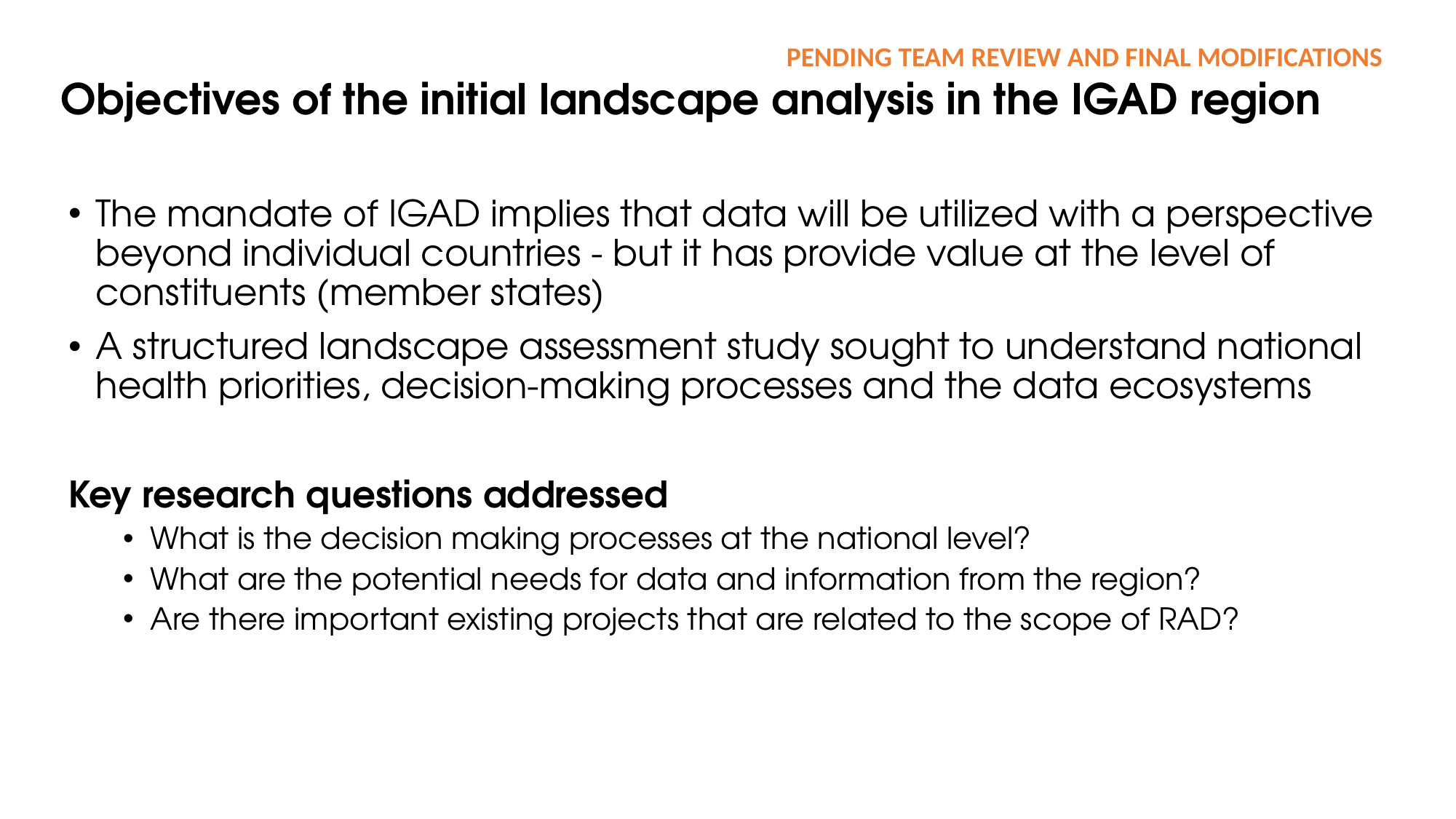

PENDING TEAM REVIEW AND FINAL MODIFICATIONS
Objectives of the initial landscape analysis in the IGAD region
The mandate of IGAD implies that data will be utilized with a perspective beyond individual countries - but it has provide value at the level of constituents (member states)
A structured landscape assessment study sought to understand national health priorities, decision-making processes and the data ecosystems

Key research questions addressed
What is the decision making processes at the national level?
What are the potential needs for data and information from the region?
Are there important existing projects that are related to the scope of RAD?